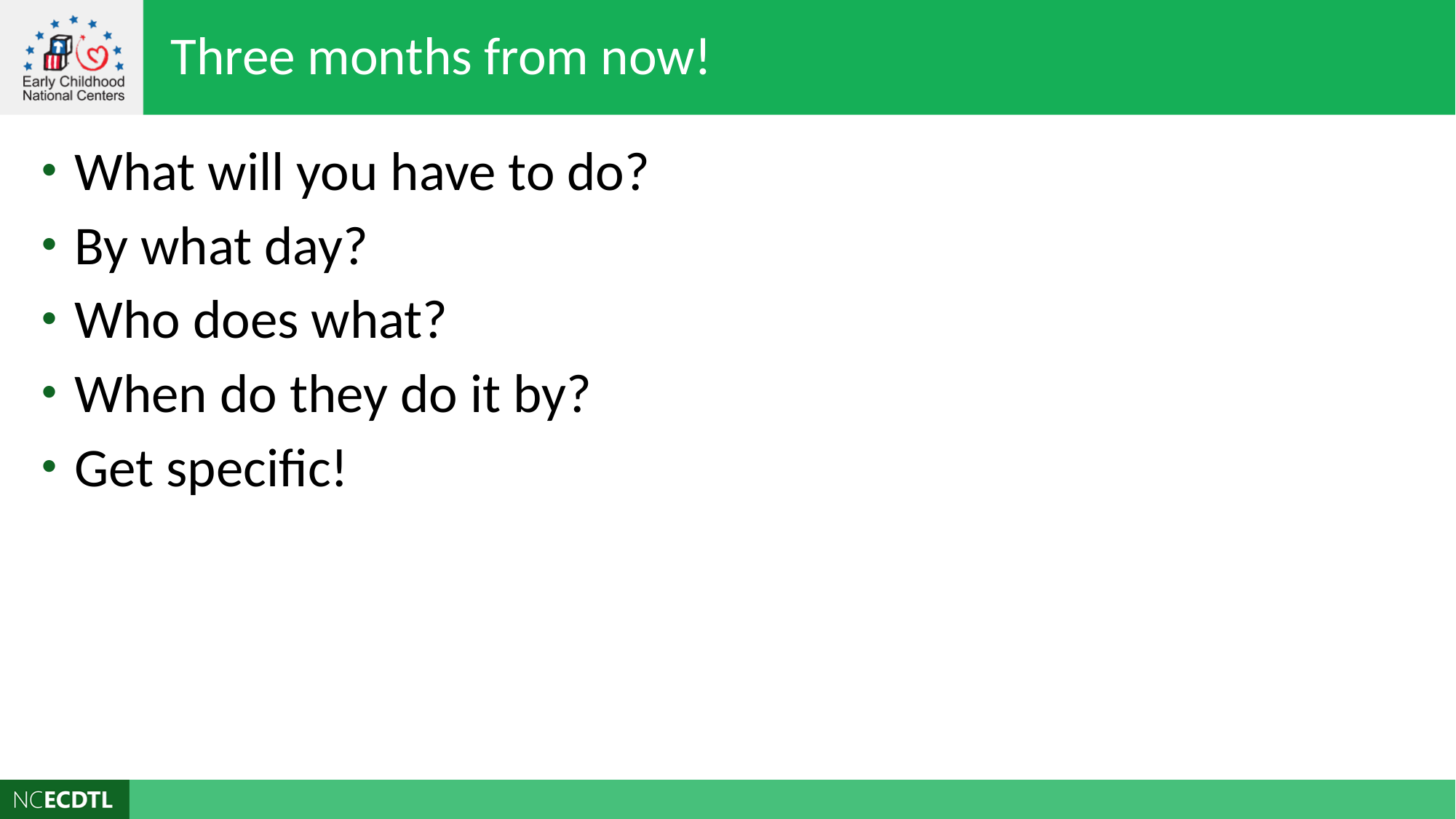

Three months from now!
What will you have to do?
By what day?
Who does what?
When do they do it by?
Get specific!